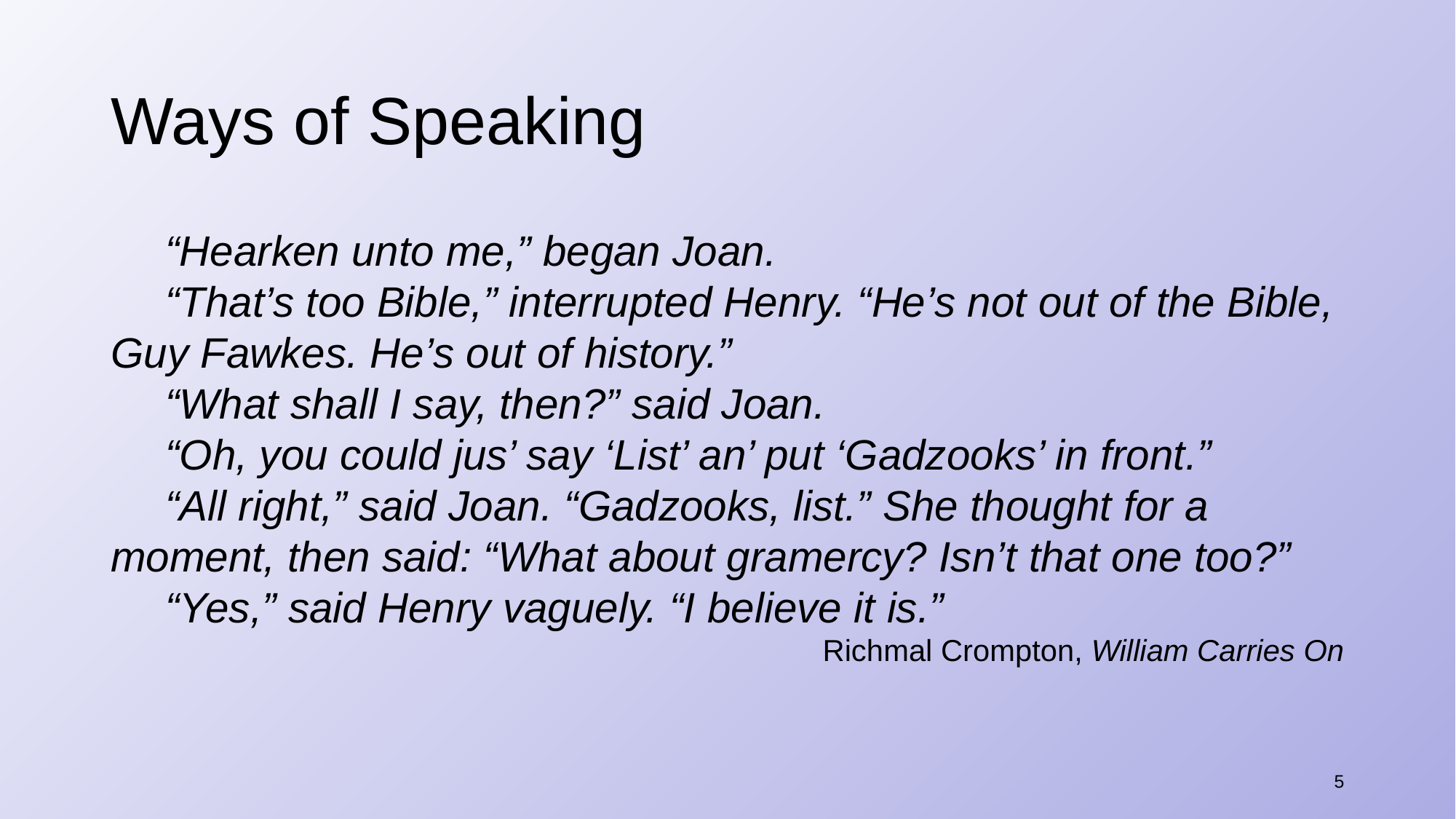

# Ways of Speaking
“Hearken unto me,” began Joan.
“That’s too Bible,” interrupted Henry. “He’s not out of the Bible, Guy Fawkes. He’s out of history.”
“What shall I say, then?” said Joan.
“Oh, you could jus’ say ‘List’ an’ put ‘Gadzooks’ in front.”
“All right,” said Joan. “Gadzooks, list.” She thought for a moment, then said: “What about gramercy? Isn’t that one too?”
“Yes,” said Henry vaguely. “I believe it is.”
Richmal Crompton, William Carries On
5